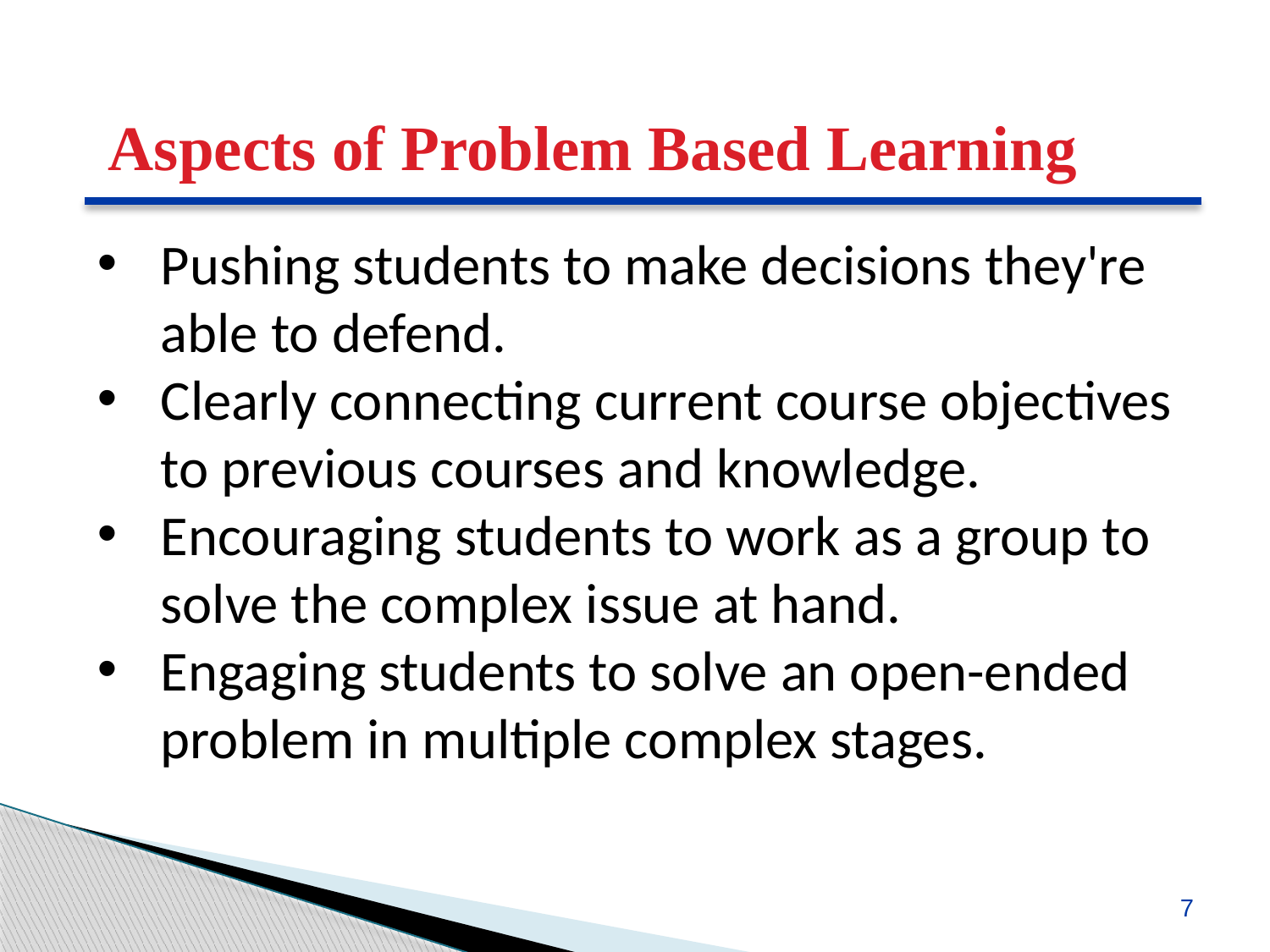

Aspects of Problem Based Learning
Pushing students to make decisions they're able to defend.
Clearly connecting current course objectives to previous courses and knowledge.
Encouraging students to work as a group to solve the complex issue at hand.
Engaging students to solve an open-ended problem in multiple complex stages.

7